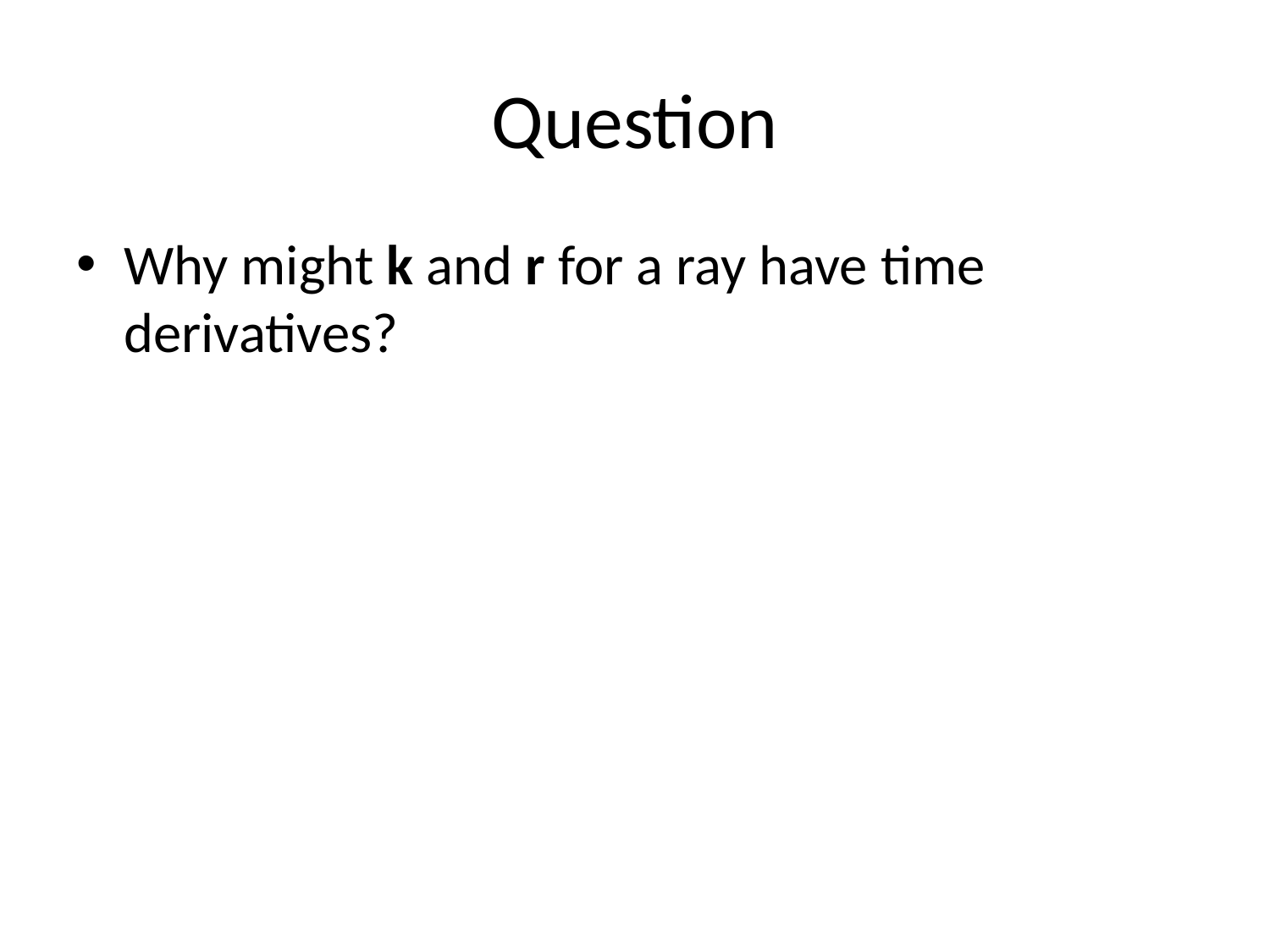

# Question
Why might k and r for a ray have time derivatives?